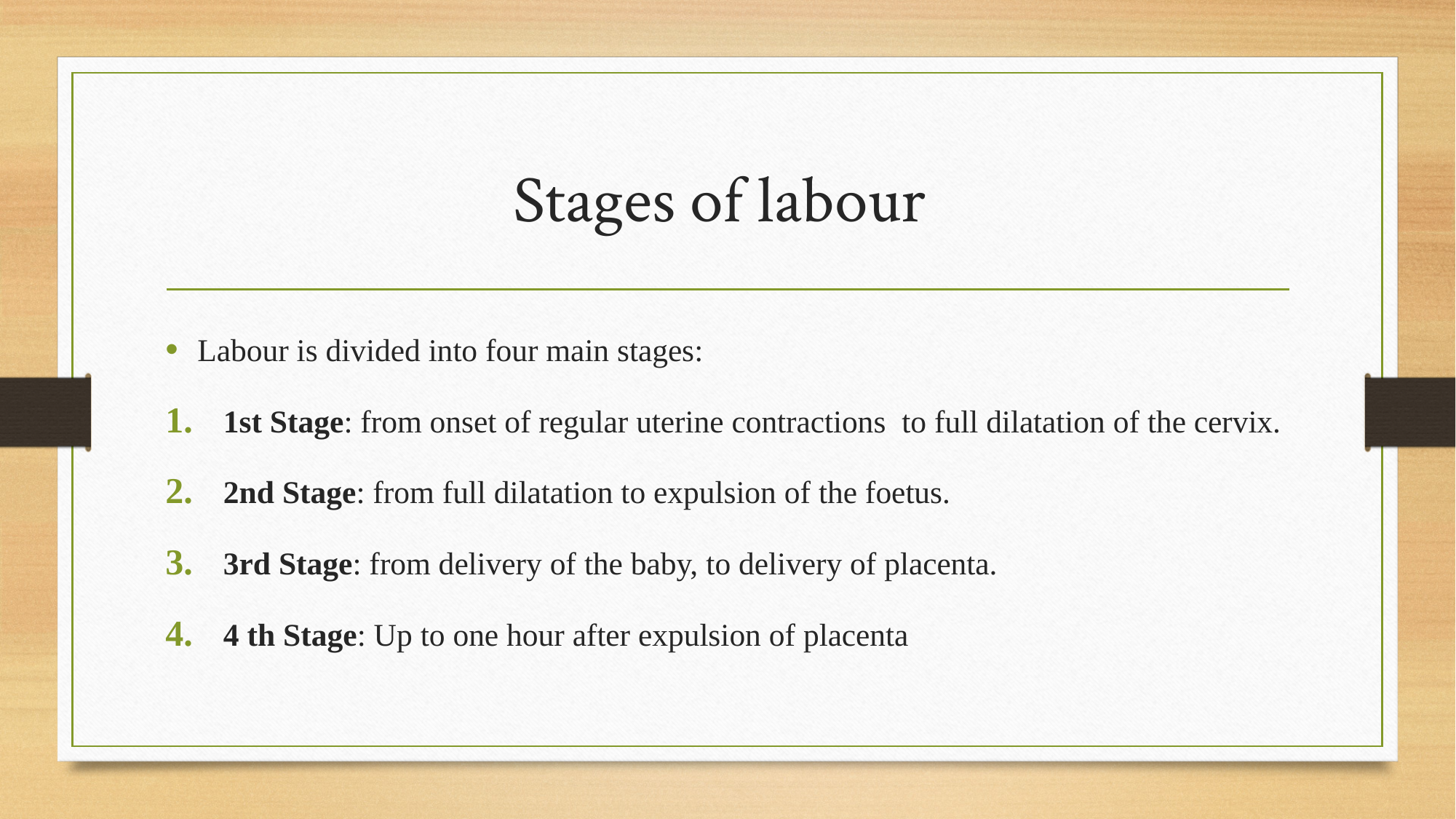

# Stages of labour
Labour is divided into four main stages:
1st Stage: from onset of regular uterine contractions  to full dilatation of the cervix.
2nd Stage: from full dilatation to expulsion of the foetus.
3rd Stage: from delivery of the baby, to delivery of placenta.
4 th Stage: Up to one hour after expulsion of placenta